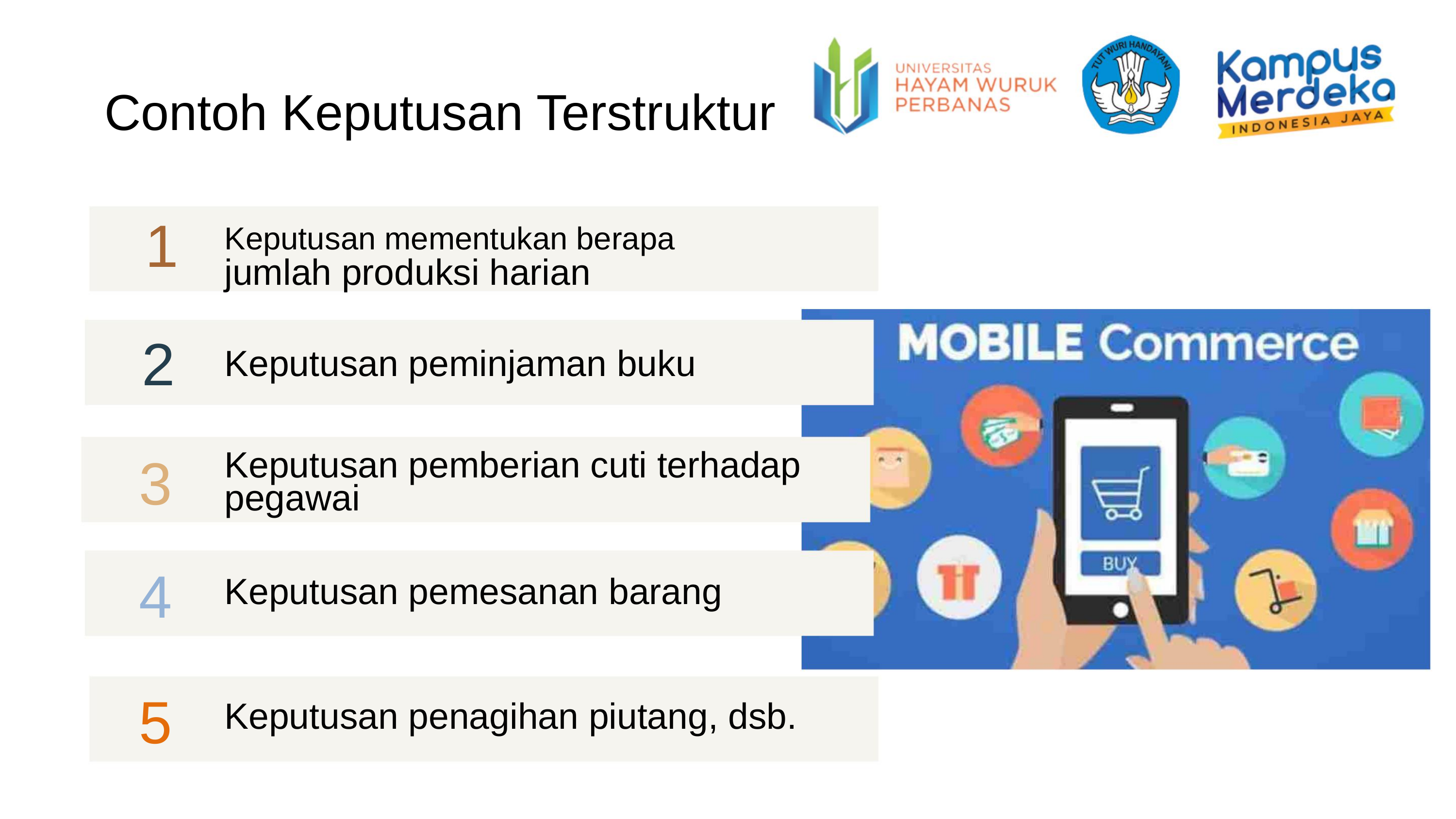

Contoh Keputusan Terstruktur
1 Keputusan mementukan berapa
jumlah produksi harian
2
3
4
Keputusan peminjaman buku
Keputusan pemberian cuti terhadap
pegawai
Keputusan pemesanan barang
5
Keputusan penagihan piutang, dsb.